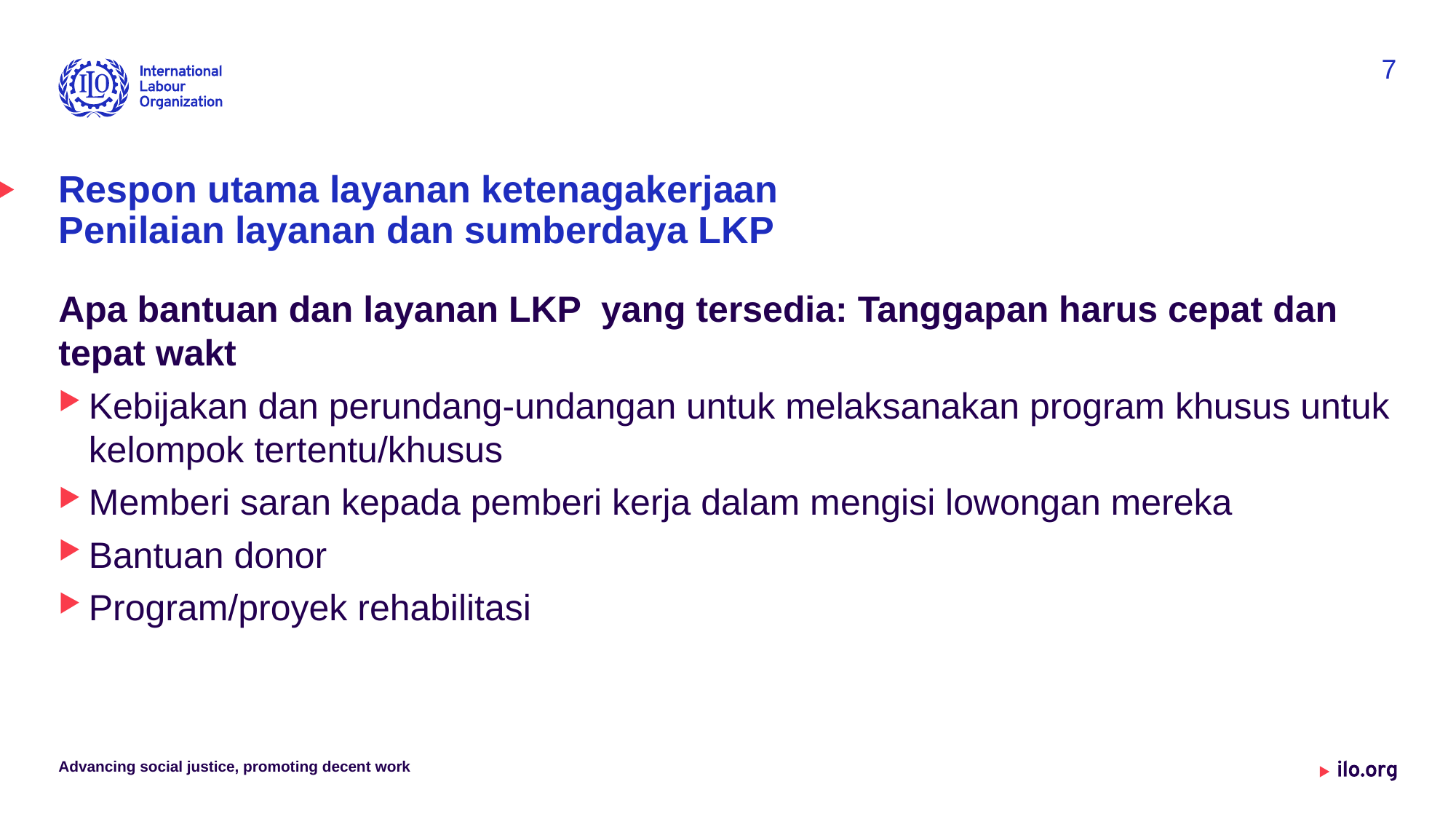

7
# Respon utama layanan ketenagakerjaan Penilaian layanan dan sumberdaya LKP
Apa bantuan dan layanan LKP  yang tersedia: Tanggapan harus cepat dan tepat wakt
Kebijakan dan perundang-undangan untuk melaksanakan program khusus untuk kelompok tertentu/khusus
Memberi saran kepada pemberi kerja dalam mengisi lowongan mereka
Bantuan donor
Program/proyek rehabilitasi

Advancing social justice, promoting decent work
Date: Monday / 01 / October / 2019